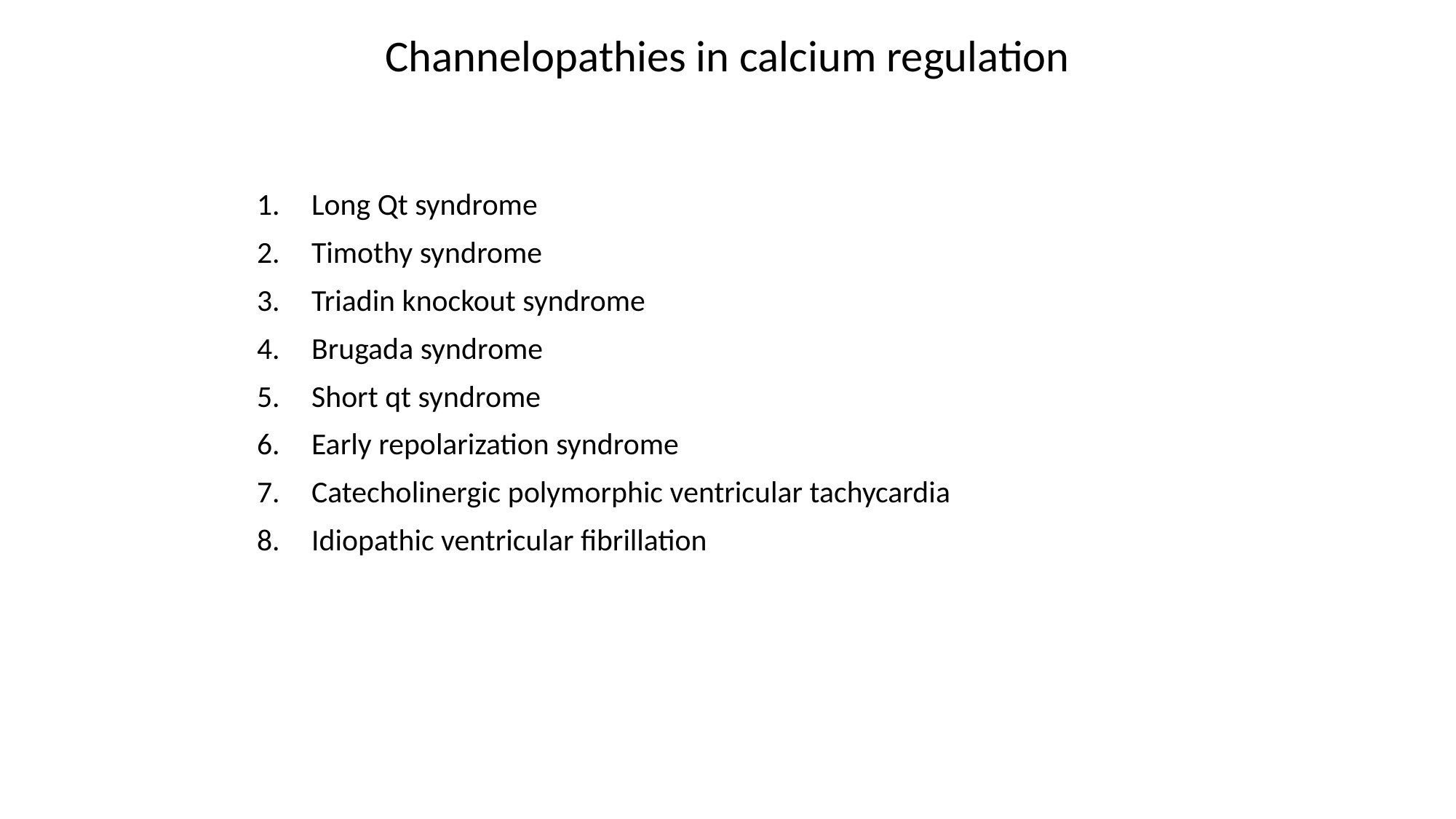

# Channelopathies in calcium regulation
Long Qt syndrome
Timothy syndrome
Triadin knockout syndrome
Brugada syndrome
Short qt syndrome
Early repolarization syndrome
Catecholinergic polymorphic ventricular tachycardia
Idiopathic ventricular fibrillation